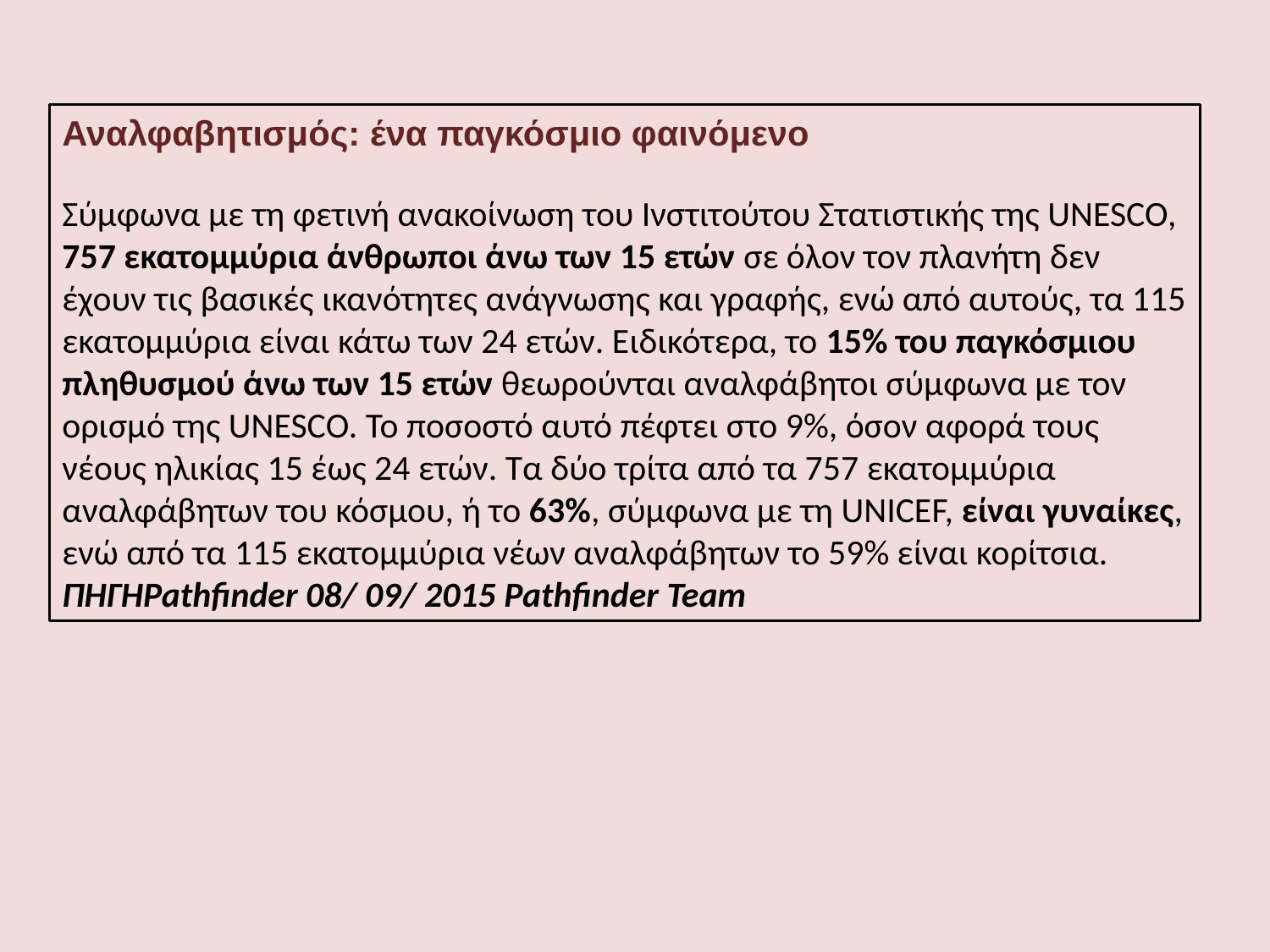

Αναλφαβητισμός: ένα παγκόσμιο φαινόμενο

Σύμφωνα με τη φετινή ανακοίνωση του Ινστιτούτου Στατιστικής της UNESCO, 757 εκατομμύρια άνθρωποι άνω των 15 ετών σε όλον τον πλανήτη δεν έχουν τις βασικές ικανότητες ανάγνωσης και γραφής, ενώ από αυτούς, τα 115 εκατομμύρια είναι κάτω των 24 ετών. Ειδικότερα, το 15% του παγκόσμιου πληθυσμού άνω των 15 ετών θεωρούνται αναλφάβητοι σύμφωνα με τον ορισμό της UNESCO. Το ποσοστό αυτό πέφτει στο 9%, όσον αφορά τους νέους ηλικίας 15 έως 24 ετών. Τα δύο τρίτα από τα 757 εκατομμύρια αναλφάβητων του κόσμου, ή το 63%, σύμφωνα με τη UNICEF, είναι γυναίκες, ενώ από τα 115 εκατομμύρια νέων αναλφάβητων το 59% είναι κορίτσια.
ΠΗΓΗPathfinder 08/ 09/ 2015 Pathfinder Team